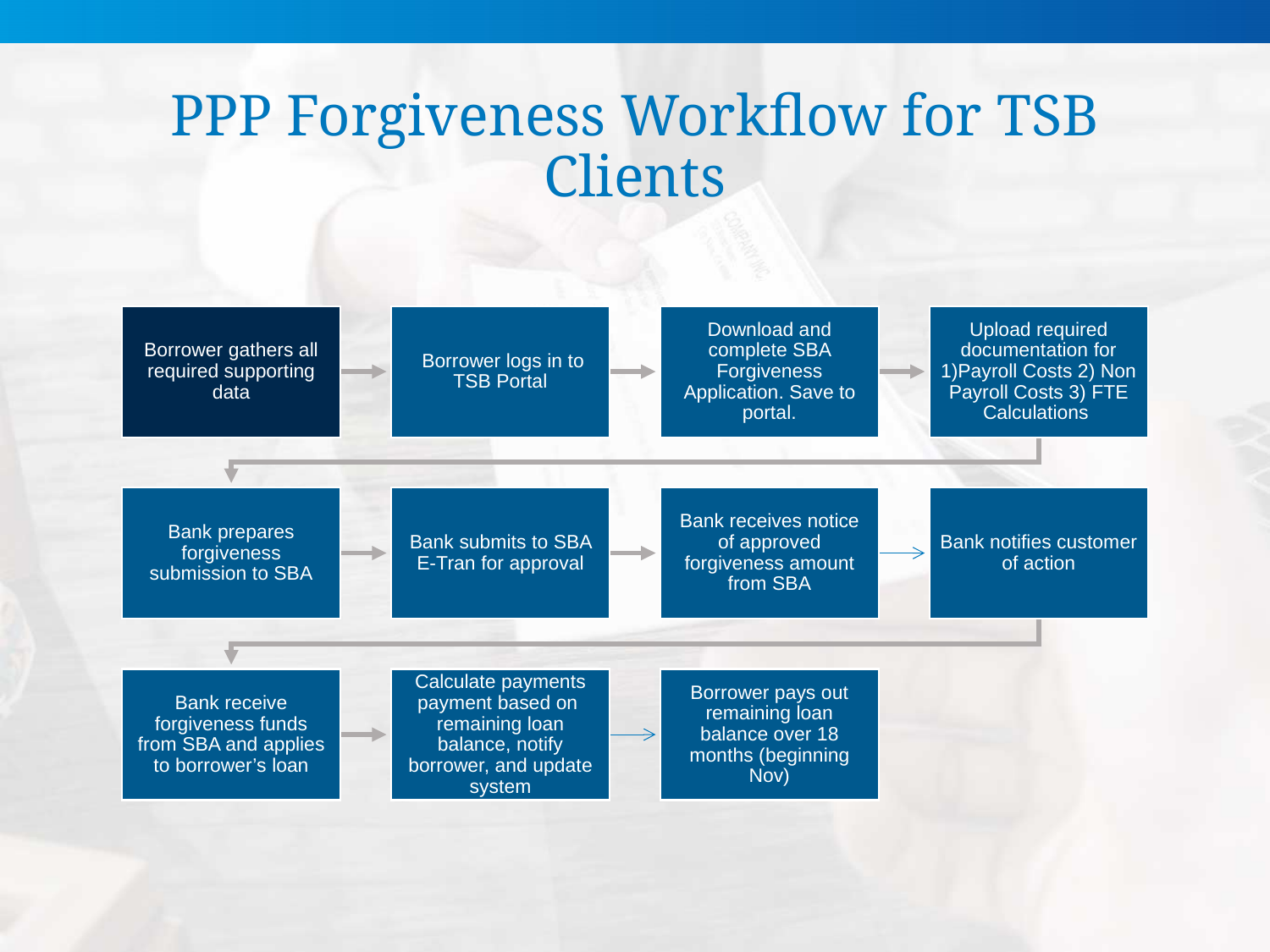

# PPP Forgiveness Workflow for TSB Clients

Borrower gathers all required supporting data

 Borrower logs in to TSB Portal

Download and complete SBA Forgiveness Application. Save to portal.

Upload required documentation for 1)Payroll Costs 2) Non Payroll Costs 3) FTE Calculations

Bank prepares forgiveness submission to SBA

Bank submits to SBA E-Tran for approval

Bank receives notice of approved forgiveness amount from SBA

Bank notifies customer of action

Bank receive forgiveness funds from SBA and applies to borrower’s loan

Calculate payments payment based on  remaining loan balance, notify borrower, and update system
Borrower pays out remaining loan balance over 18 months (beginning Nov)